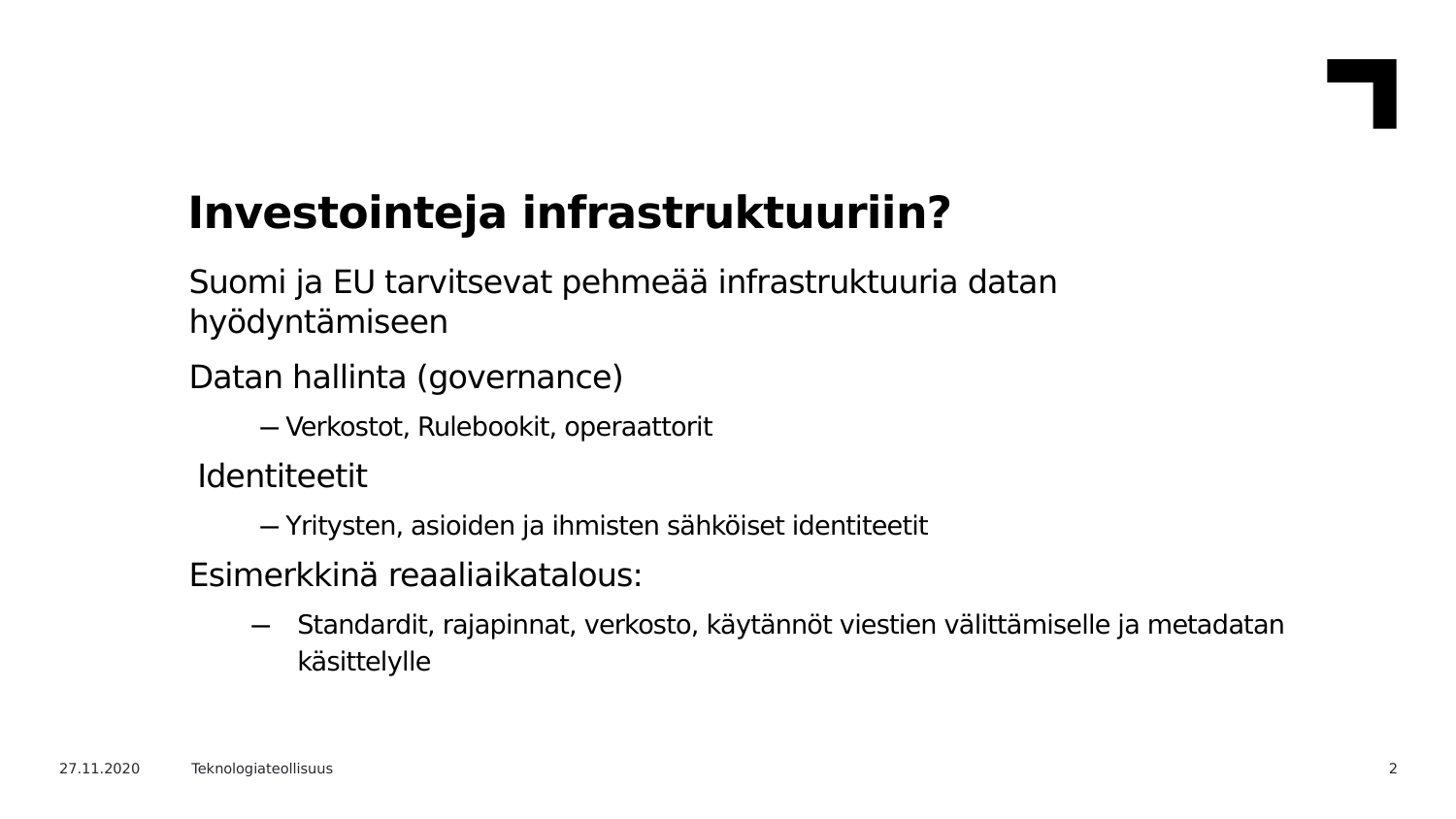

Investointeja infrastruktuuriin?
Suomi ja EU tarvitsevat pehmeää infrastruktuuria datan hyödyntämiseen
Datan hallinta (governance)
Verkostot, Rulebookit, operaattorit
Identiteetit
Yritysten, asioiden ja ihmisten sähköiset identiteetit
Esimerkkinä reaaliaikatalous:
Standardit, rajapinnat, verkosto, käytännöt viestien välittämiselle ja metadatan käsittelylle
27.11.2020
Teknologiateollisuus
2